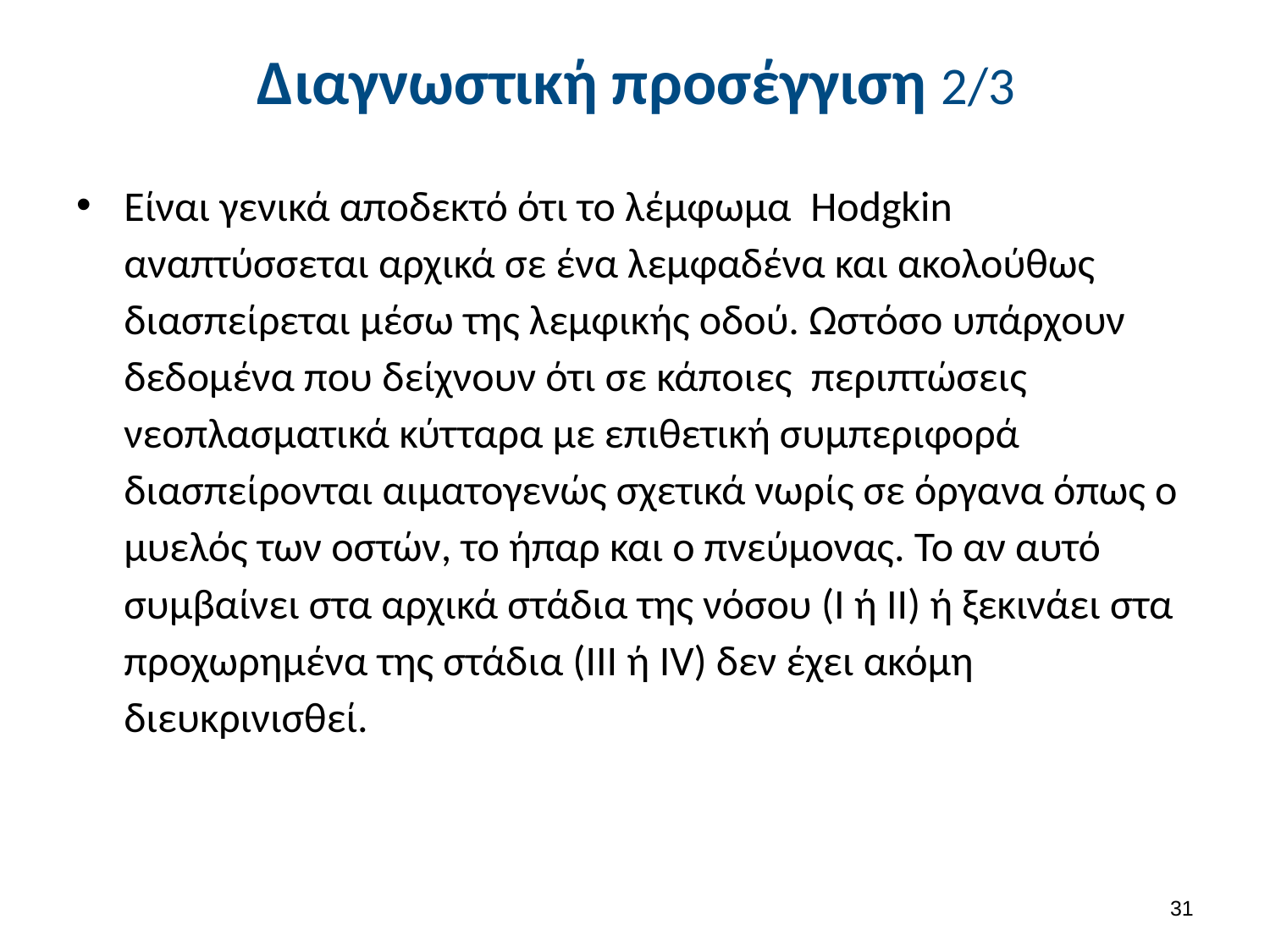

# Διαγνωστική προσέγγιση 2/3
Είναι γενικά αποδεκτό ότι το λέμφωμα  Hodgkin αναπτύσσεται αρχικά σε ένα λεμφαδένα και ακολούθως διασπείρεται μέσω της λεμφικής οδού. Ωστόσο υπάρχουν δεδομένα που δείχνουν ότι σε κάποιες  περιπτώσεις νεοπλασματικά κύτταρα με επιθετική συμπεριφορά διασπείρονται αιματογενώς σχετικά νωρίς σε όργανα όπως ο μυελός των οστών, το ήπαρ και ο πνεύμονας. Το αν αυτό συμβαίνει στα αρχικά στάδια της νόσου (Ι ή ΙΙ) ή ξεκινάει στα προχωρημένα της στάδια (ΙΙΙ ή IV) δεν έχει ακόμη διευκρινισθεί.
31